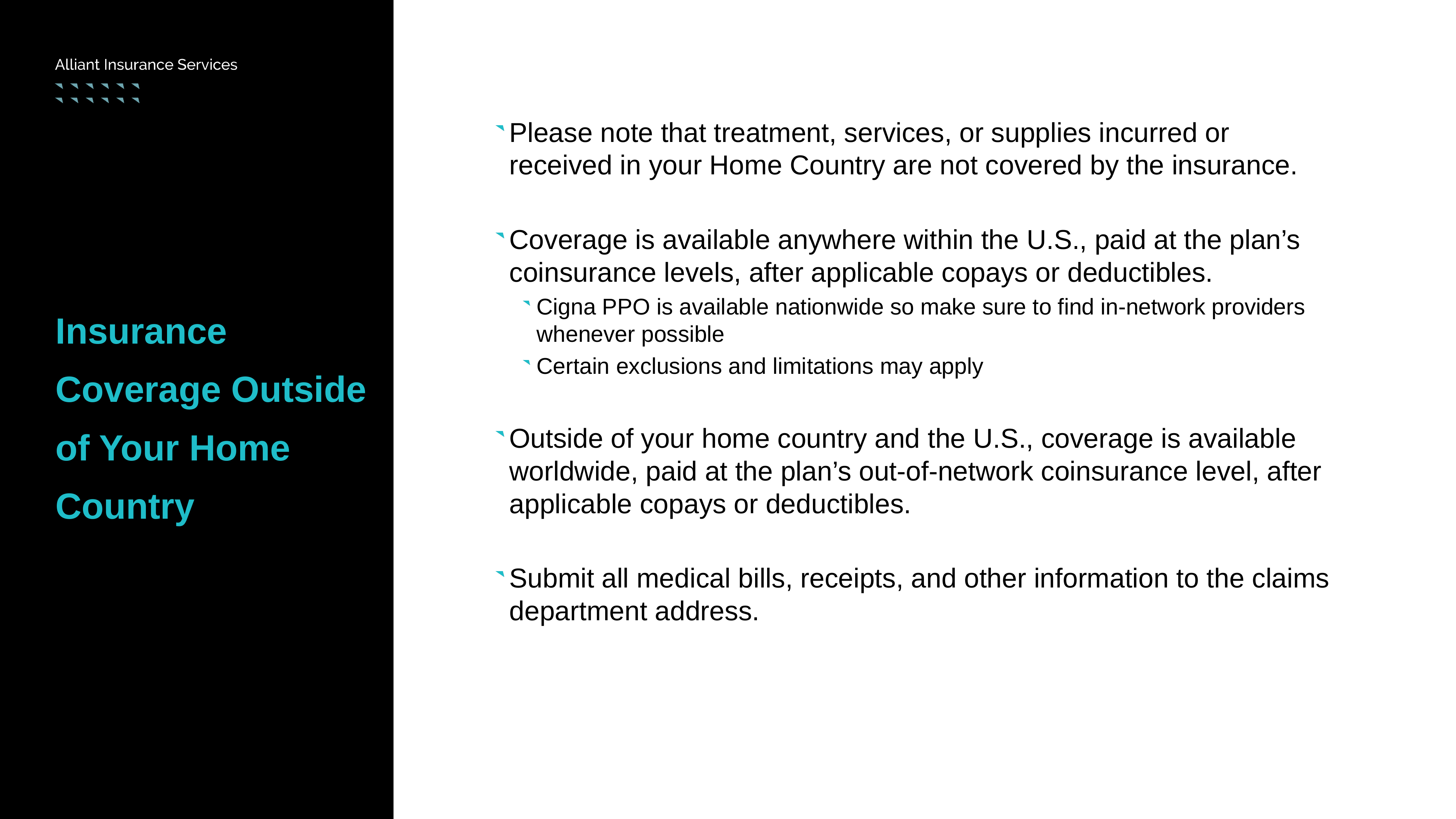

Please note that treatment, services, or supplies incurred or received in your Home Country are not covered by the insurance.

Coverage is available anywhere within the U.S., paid at the plan’s coinsurance levels, after applicable copays or deductibles.
Cigna PPO is available nationwide so make sure to find in-network providers whenever possible
Certain exclusions and limitations may apply

Outside of your home country and the U.S., coverage is available worldwide, paid at the plan’s out-of-network coinsurance level, after applicable copays or deductibles.

Submit all medical bills, receipts, and other information to the claims department address.

Insurance Coverage Outside of Your Home Country